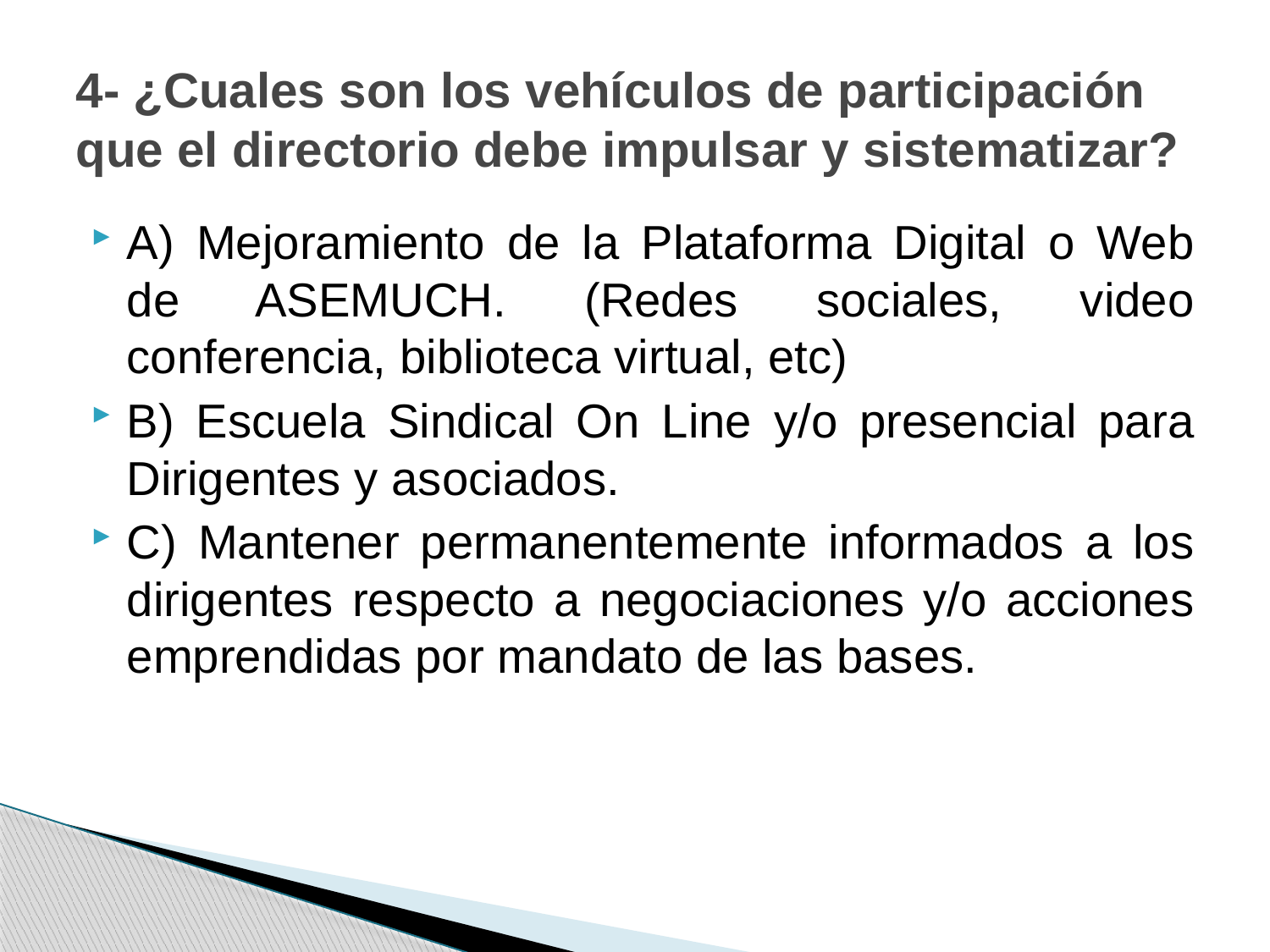

# 4- ¿Cuales son los vehículos de participación que el directorio debe impulsar y sistematizar?
A) Mejoramiento de la Plataforma Digital o Web de ASEMUCH. (Redes sociales, video conferencia, biblioteca virtual, etc)
B) Escuela Sindical On Line y/o presencial para Dirigentes y asociados.
C) Mantener permanentemente informados a los dirigentes respecto a negociaciones y/o acciones emprendidas por mandato de las bases.